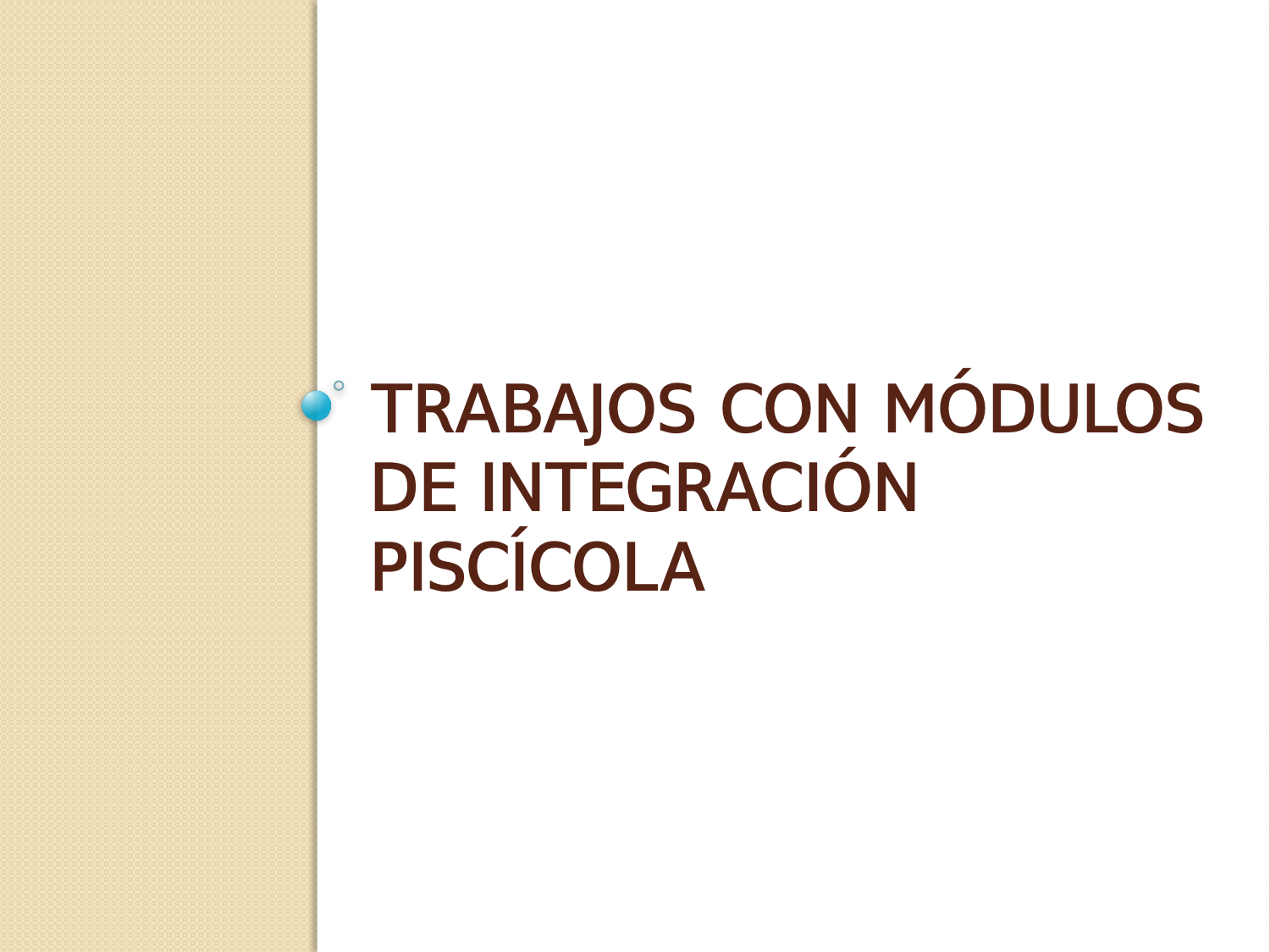

# Trabajos con módulos de Integración Piscícola